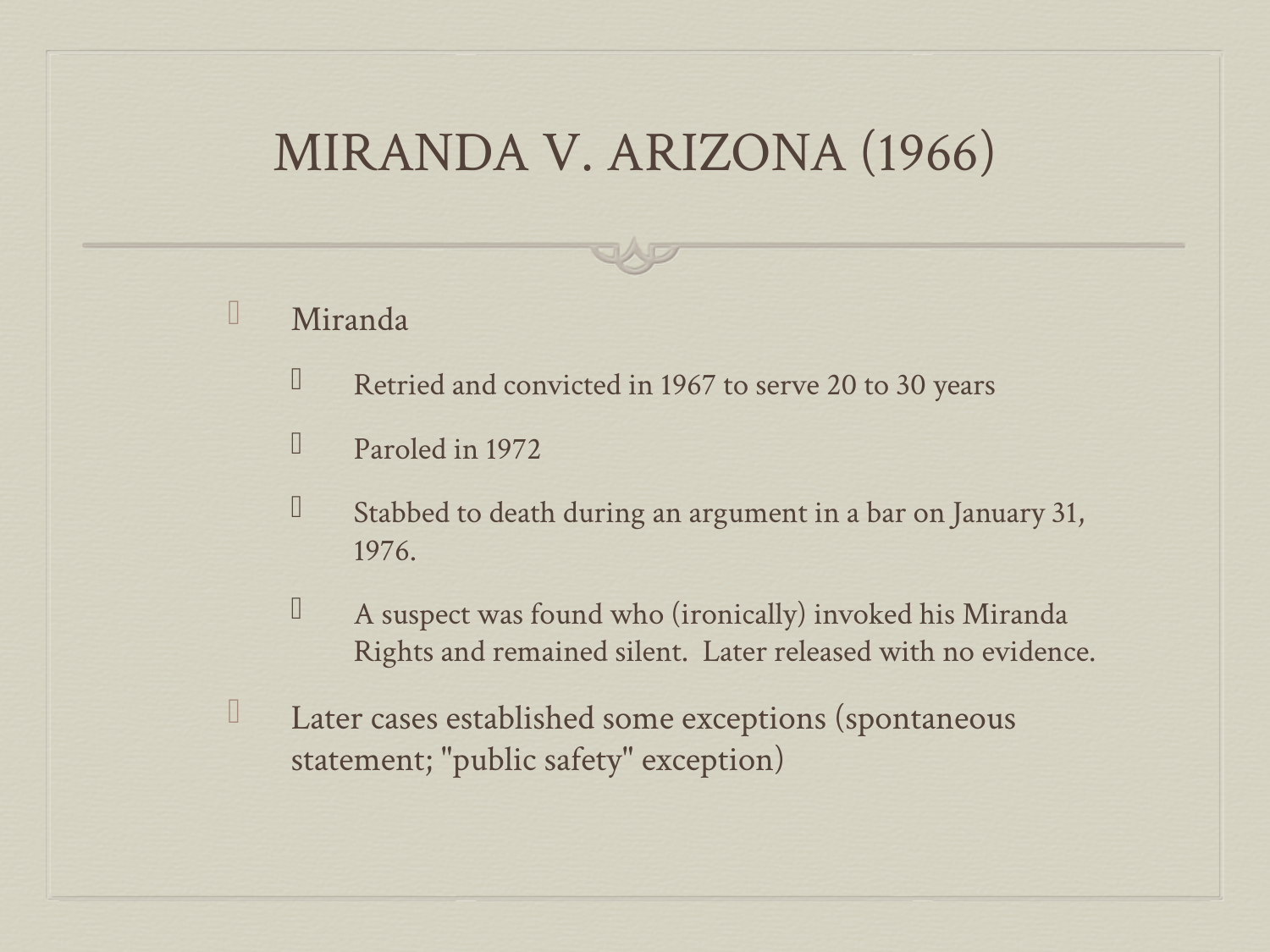

# Miranda v. Arizona (1966)
Miranda
Retried and convicted in 1967 to serve 20 to 30 years
Paroled in 1972
Stabbed to death during an argument in a bar on January 31, 1976.
A suspect was found who (ironically) invoked his Miranda Rights and remained silent.  Later released with no evidence.
Later cases established some exceptions (spontaneous statement; "public safety" exception)